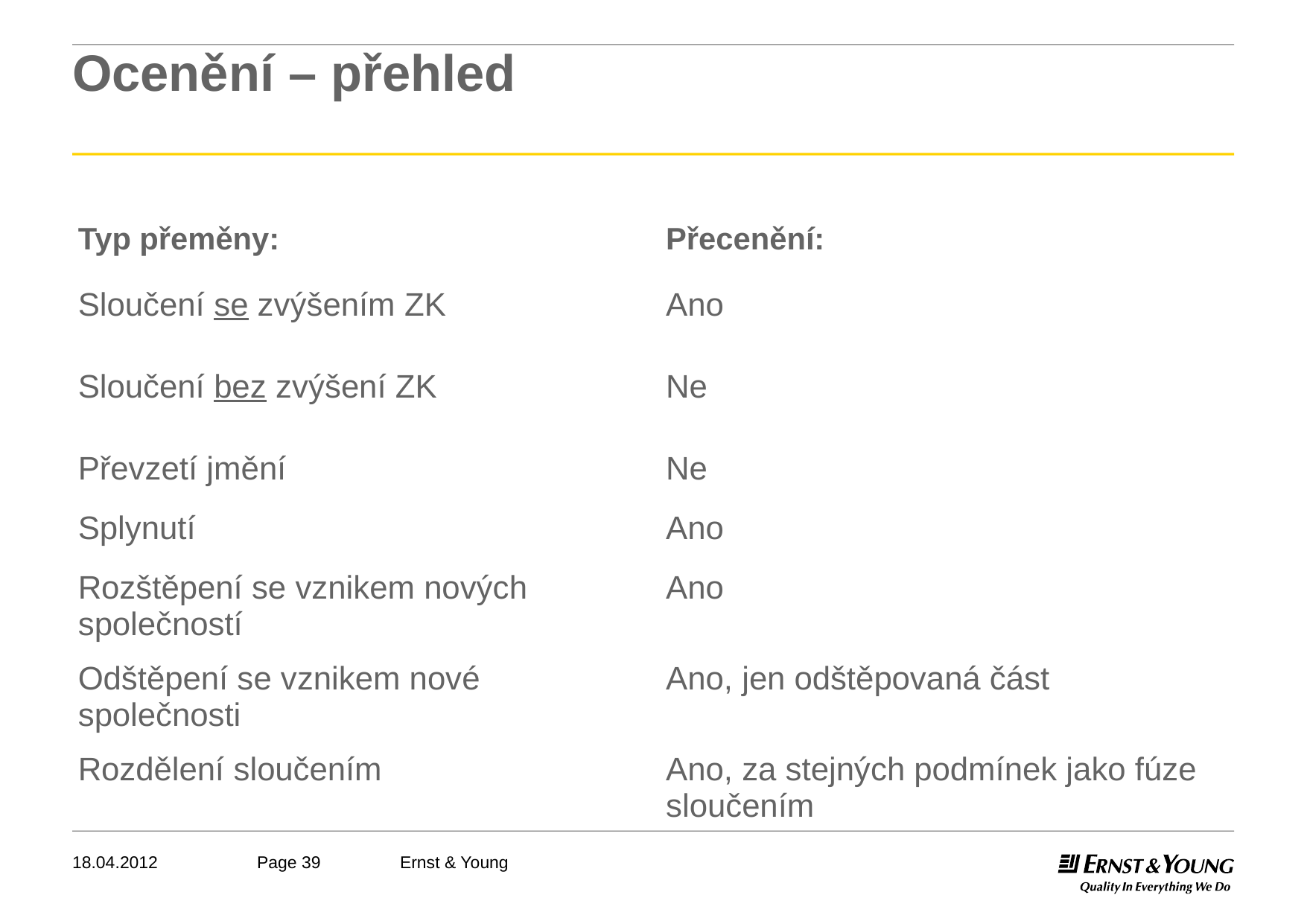

# Ocenění – přehled
| Typ přeměny: | Přecenění: |
| --- | --- |
| Sloučení se zvýšením ZK | Ano |
| Sloučení bez zvýšení ZK | Ne |
| Převzetí jmění | Ne |
| Splynutí | Ano |
| Rozštěpení se vznikem nových společností | Ano |
| Odštěpení se vznikem nové společnosti | Ano, jen odštěpovaná část |
| Rozdělení sloučením | Ano, za stejných podmínek jako fúze sloučením |
18.04.2012
Ernst & Young